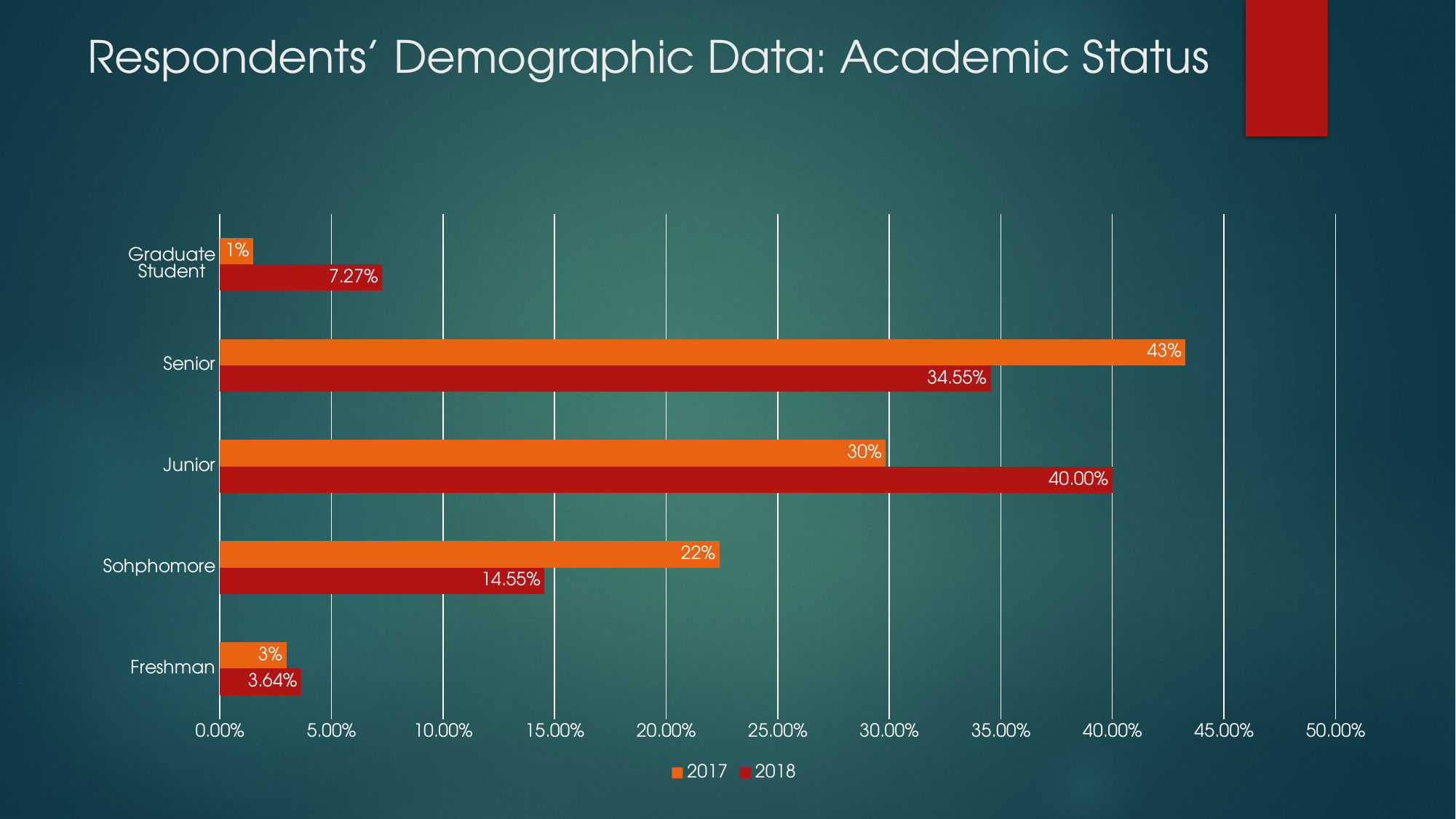

# Respondents’ Demographic Data: Academic Status

### Chart

| Category |  |  |
|---|---|---|
| Freshman | 0.0364 | 0.029850746268656716 |
| Sohphomore | 0.1455 | 0.22388059701492538 |
| Junior | 0.4 | 0.29850746268656714 |
| Senior | 0.3455 | 0.43283582089552236 |
| Graduate Student | 0.0727 | 0.014925373134328358 |